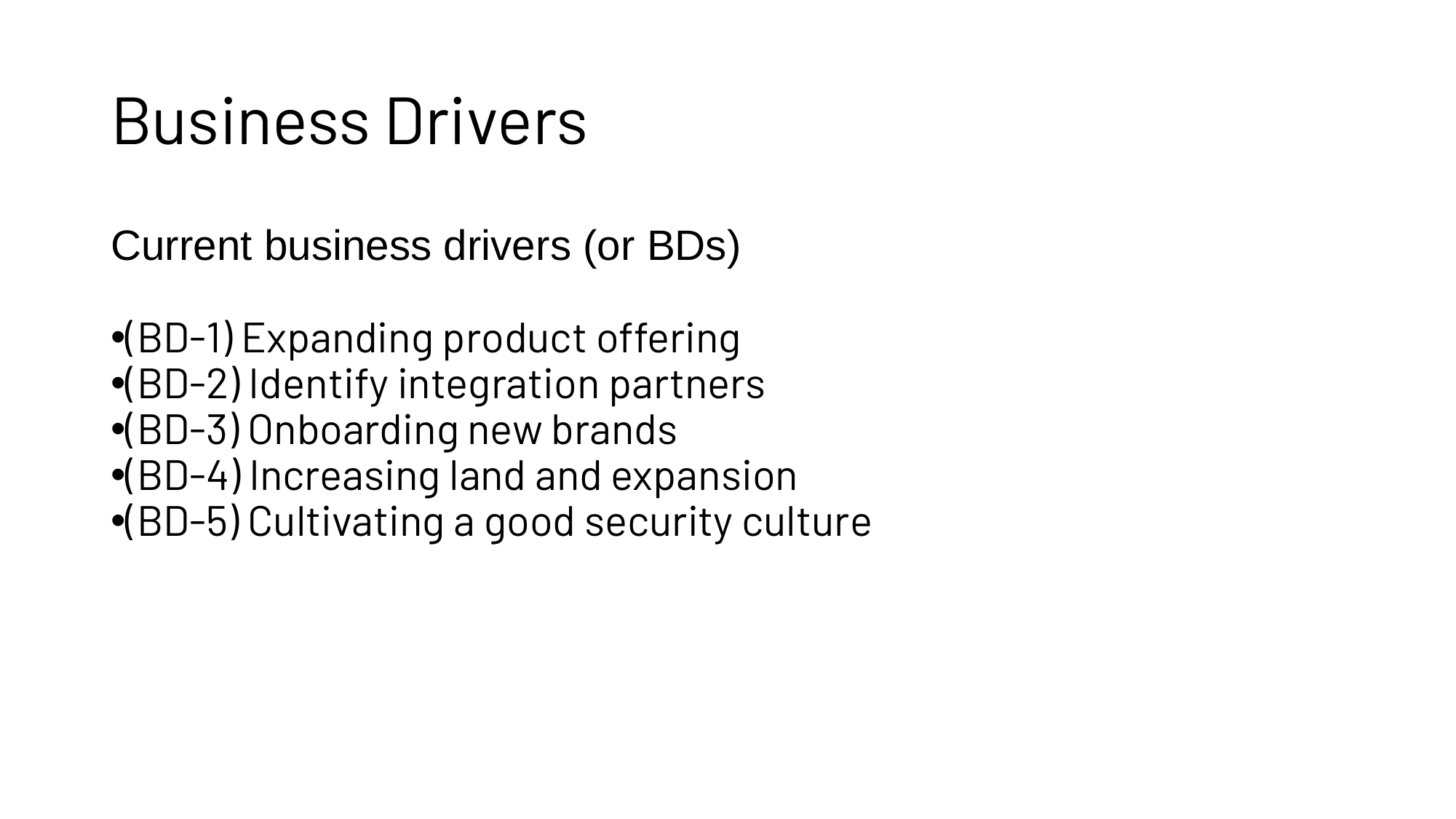

# Business Drivers
Current business drivers (or BDs)

(BD-1) Expanding product offering
(BD-2) Identify integration partners
(BD-3) Onboarding new brands
(BD-4) Increasing land and expansion
(BD-5) Cultivating a good security culture